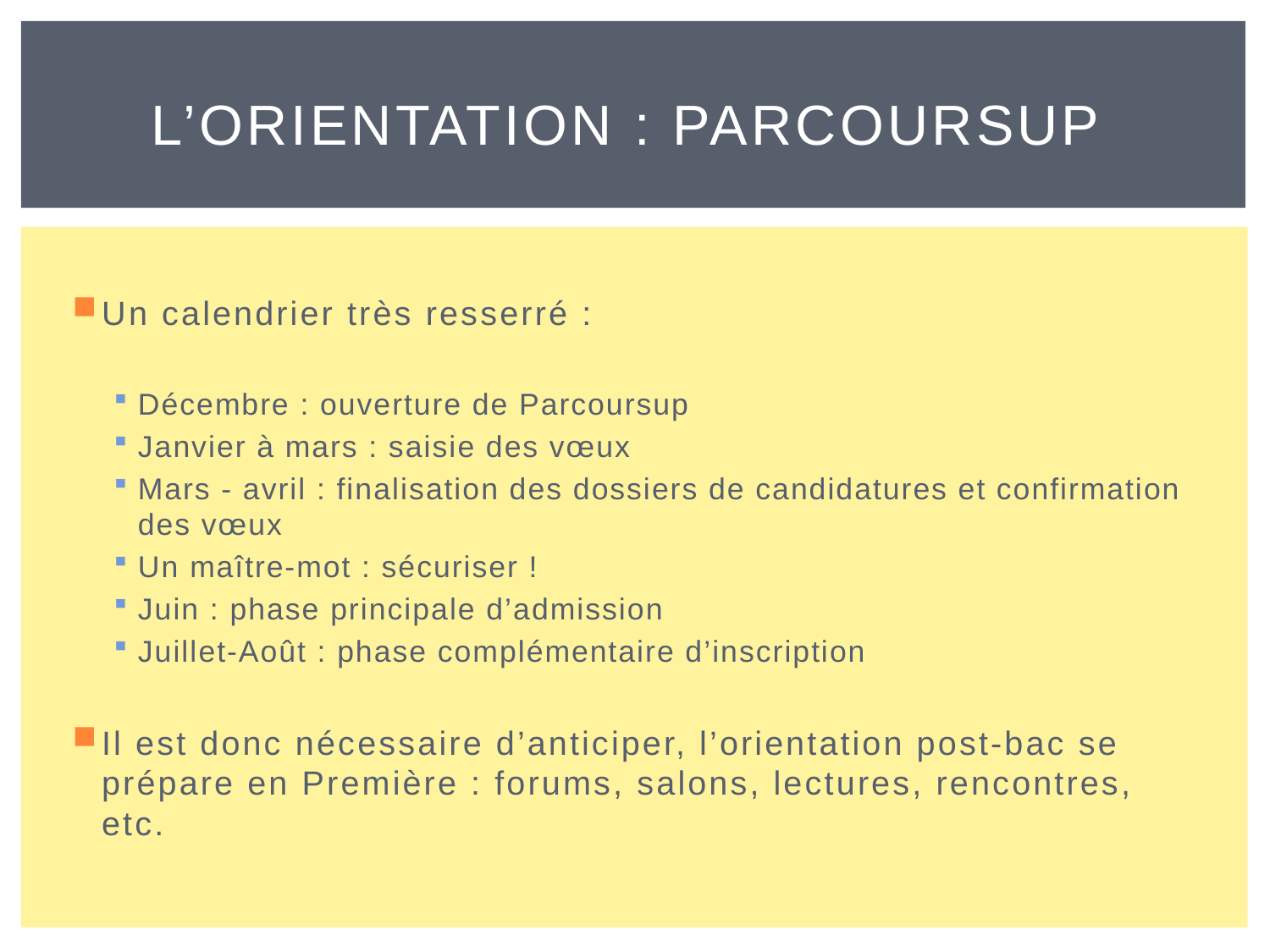

# L’orientation : parcoursup

Un calendrier très resserré :

Décembre : ouverture de Parcoursup
Janvier à mars : saisie des vœux
Mars - avril : finalisation des dossiers de candidatures et confirmation des vœux
Un maître-mot : sécuriser !
Juin : phase principale d’admission
Juillet-Août : phase complémentaire d’inscription

Il est donc nécessaire d’anticiper, l’orientation post-bac se prépare en Première : forums, salons, lectures, rencontres, etc.